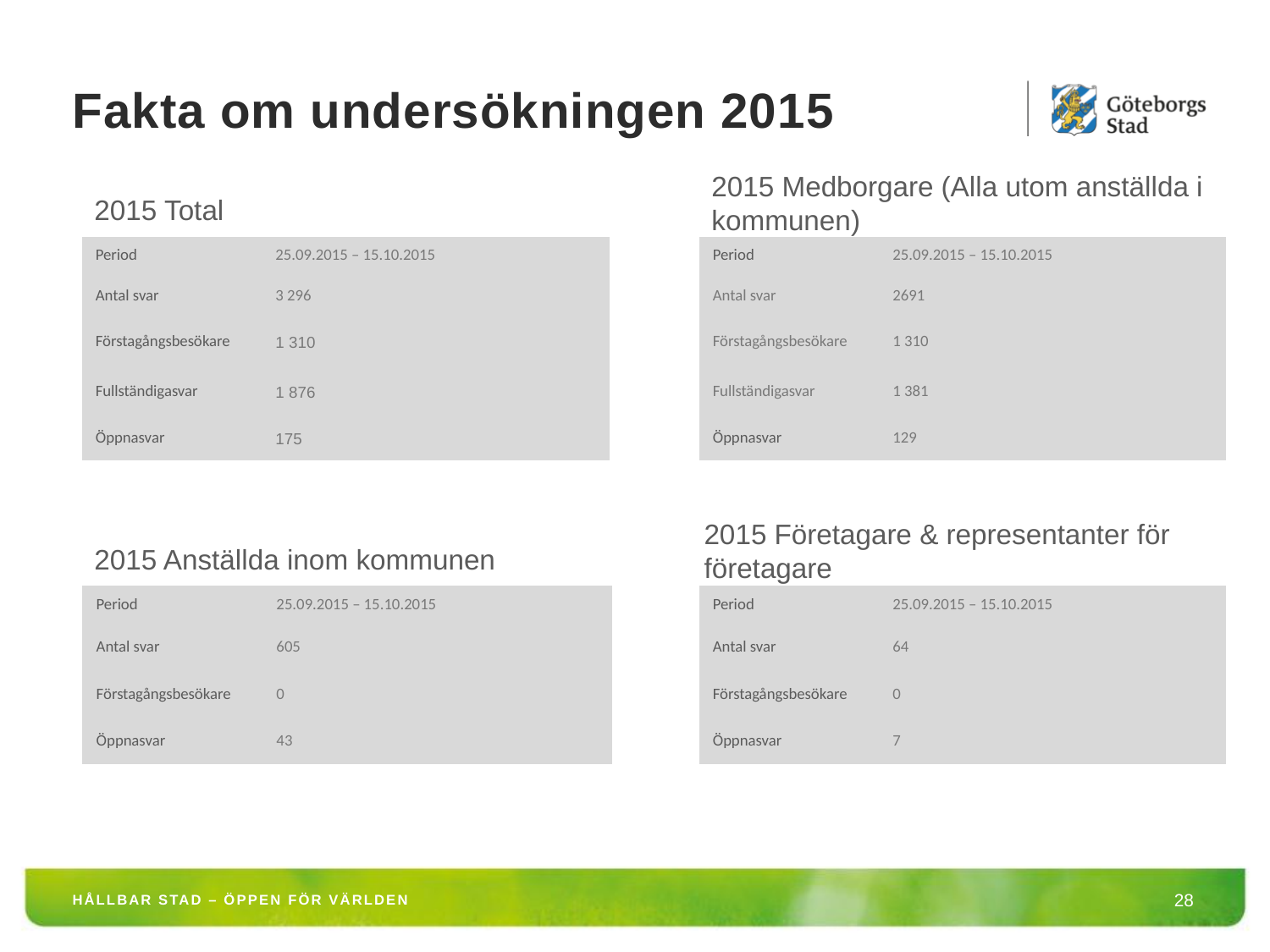

# Fakta om undersökningen 2015
2015 Medborgare (Alla utom anställda i kommunen)
2015 Total
| Period | 25.09.2015 – 15.10.2015 |
| --- | --- |
| Antal svar | 3 296 |
| Förstagångsbesökare | 1 310 |
| Fullständigasvar | 1 876 |
| Öppnasvar | 175 |
| Period | 25.09.2015 – 15.10.2015 |
| --- | --- |
| Antal svar | 2691 |
| Förstagångsbesökare | 1 310 |
| Fullständigasvar | 1 381 |
| Öppnasvar | 129 |
2015 Företagare & representanter för företagare
2015 Anställda inom kommunen
| Period | 25.09.2015 – 15.10.2015 |
| --- | --- |
| Antal svar | 605 |
| Förstagångsbesökare | 0 |
| Öppnasvar | 43 |
| Period | 25.09.2015 – 15.10.2015 |
| --- | --- |
| Antal svar | 64 |
| Förstagångsbesökare | 0 |
| Öppnasvar | 7 |
HÅLLBAR STAD – ÖPPEN FÖR VÄRLDEN
28